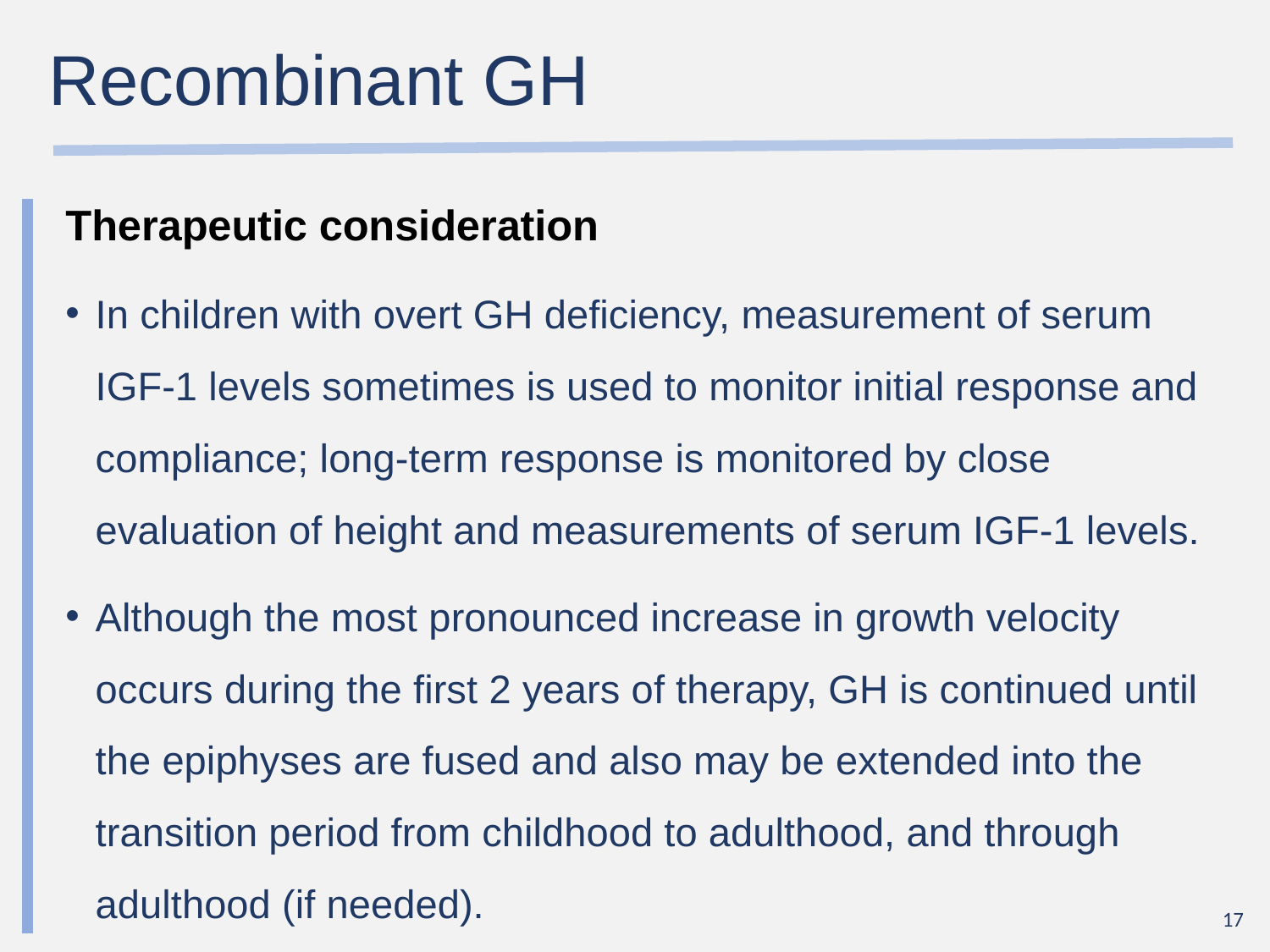

# Recombinant GH
Therapeutic consideration
In children with overt GH deficiency, measurement of serum IGF-1 levels sometimes is used to monitor initial response and compliance; long-term response is monitored by close evaluation of height and measurements of serum IGF-1 levels.
Although the most pronounced increase in growth velocity occurs during the first 2 years of therapy, GH is continued until the epiphyses are fused and also may be extended into the transition period from childhood to adulthood, and through adulthood (if needed).

17